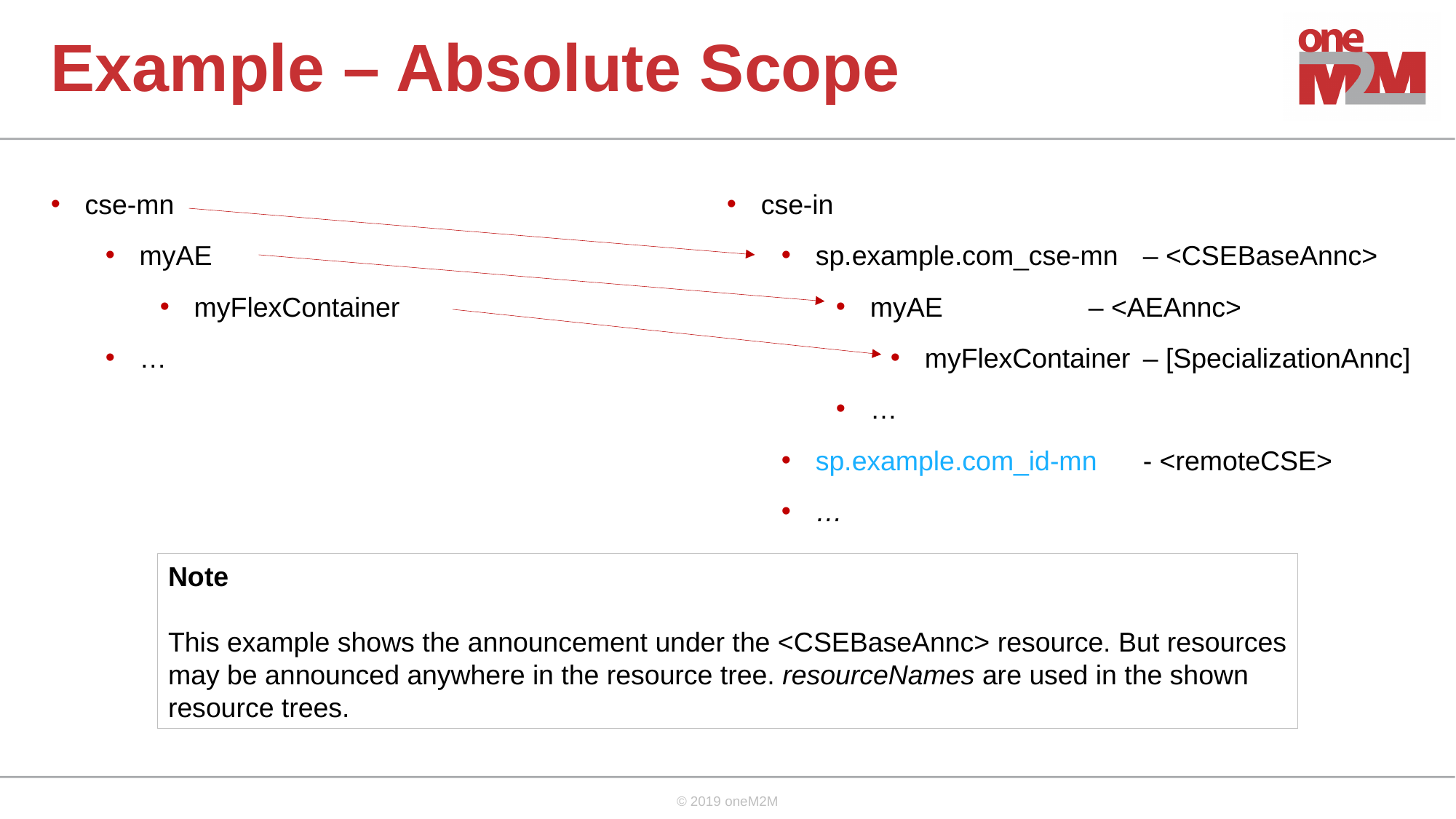

Example – Absolute Scope
cse-mn
myAE
myFlexContainer
…

cse-in
sp.example.com_cse-mn 	– <CSEBaseAnnc>
myAE 		– <AEAnnc>
myFlexContainer	– [SpecializationAnnc]
…
sp.example.com_id-mn	- <remoteCSE>
…

Note
This example shows the announcement under the <CSEBaseAnnc> resource. But resources
may be announced anywhere in the resource tree. resourceNames are used in the shown
resource trees.